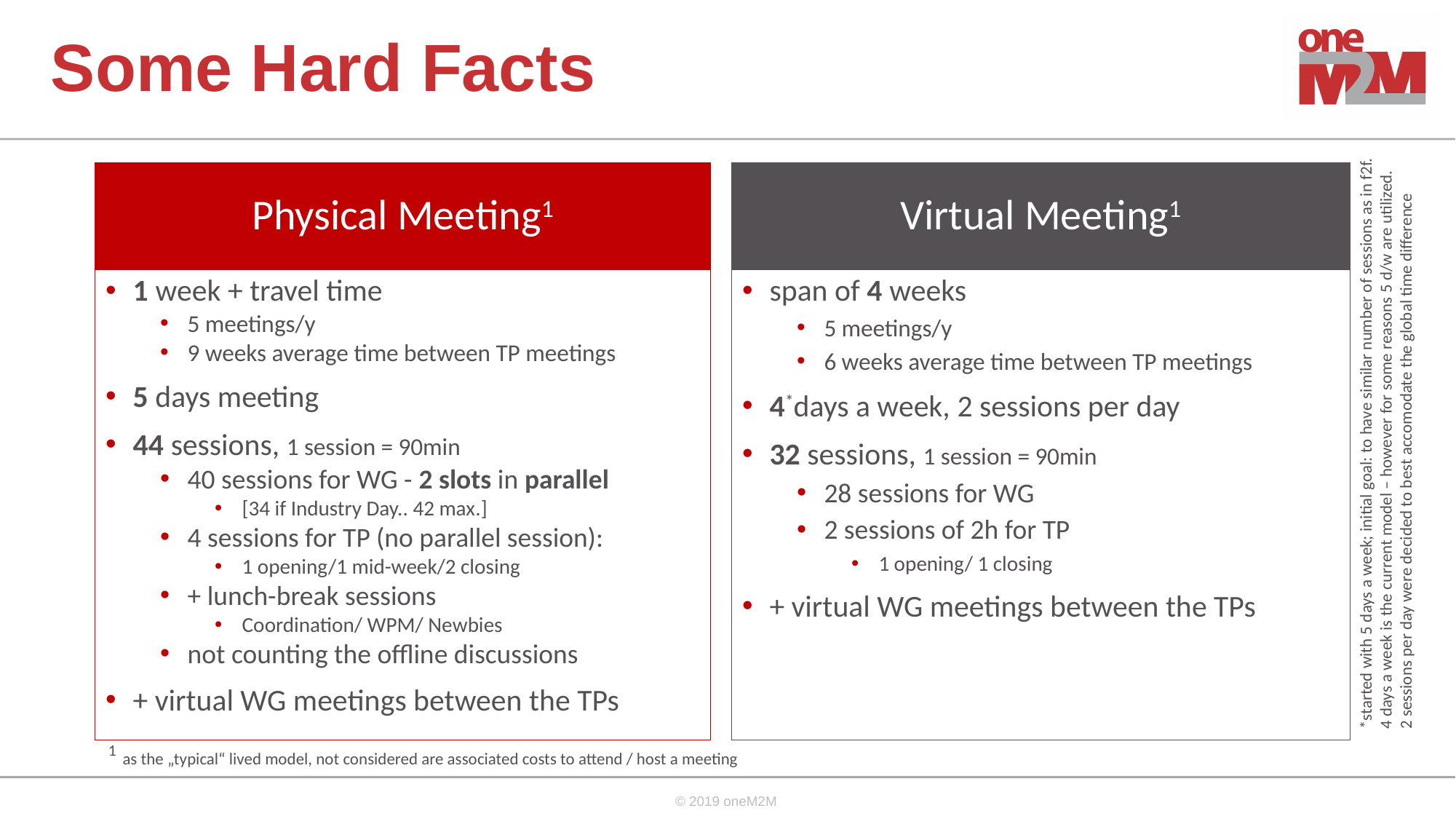

# Some Hard Facts
Physical Meeting1
Virtual Meeting1
1 week + travel time
5 meetings/y
9 weeks average time between TP meetings
5 days meeting
44 sessions, 1 session = 90min
40 sessions for WG - 2 slots in parallel
[34 if Industry Day.. 42 max.]
4 sessions for TP (no parallel session):
1 opening/1 mid-week/2 closing
+ lunch-break sessions
Coordination/ WPM/ Newbies
not counting the offline discussions
+ virtual WG meetings between the TPs
span of 4 weeks
5 meetings/y
6 weeks average time between TP meetings
4*days a week, 2 sessions per day
32 sessions, 1 session = 90min
28 sessions for WG
2 sessions of 2h for TP
1 opening/ 1 closing
+ virtual WG meetings between the TPs
*started with 5 days a week; initial goal: to have similar number of sessions as in f2f.
4 days a week is the current model – however for some reasons 5 d/w are utilized.
2 sessions per day were decided to best accomodate the global time difference
1 as the „typical“ lived model, not considered are associated costs to attend / host a meeting